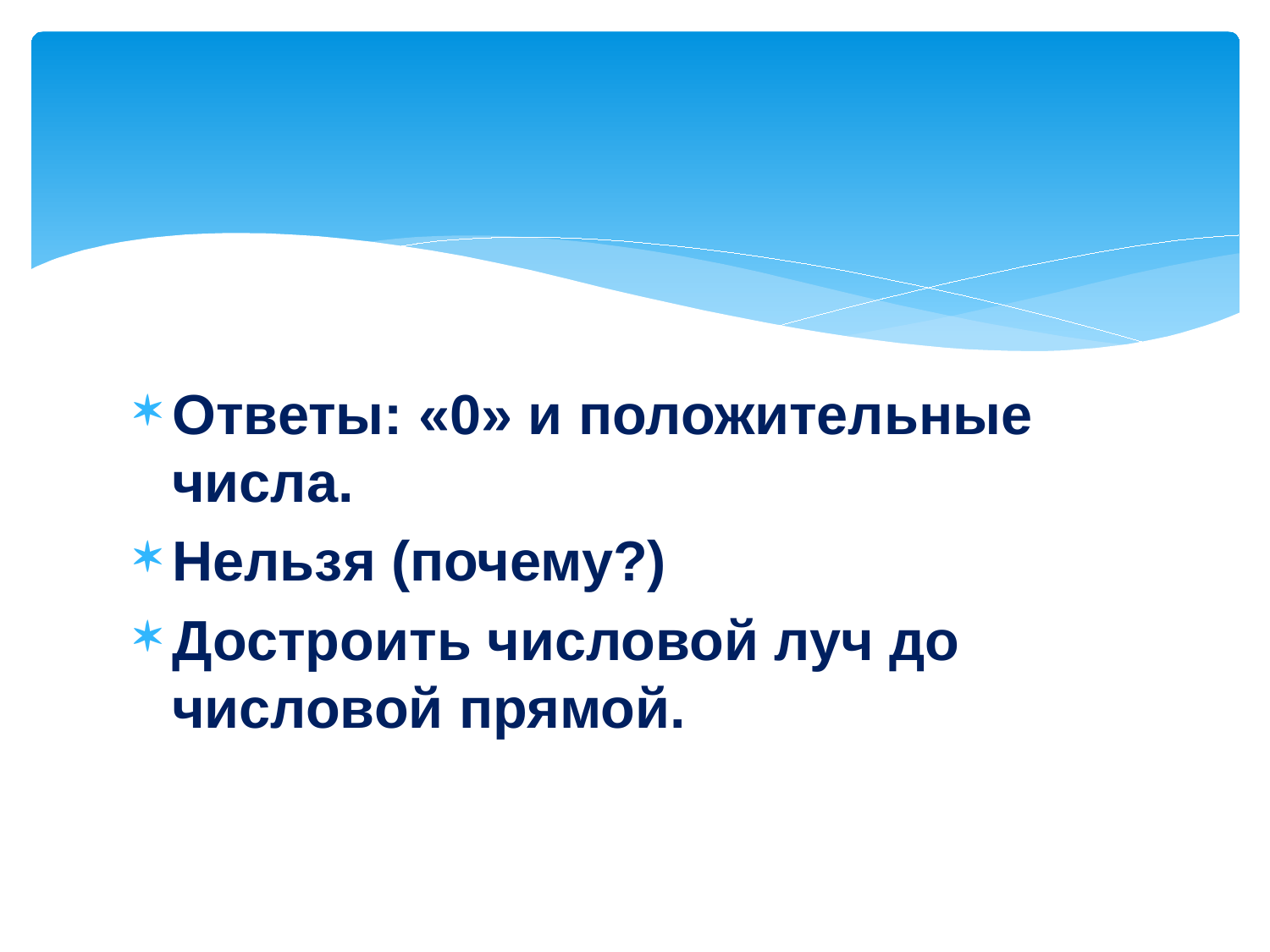

#
Ответы: «0» и положительные числа.
Нельзя (почему?)
Достроить числовой луч до числовой прямой.